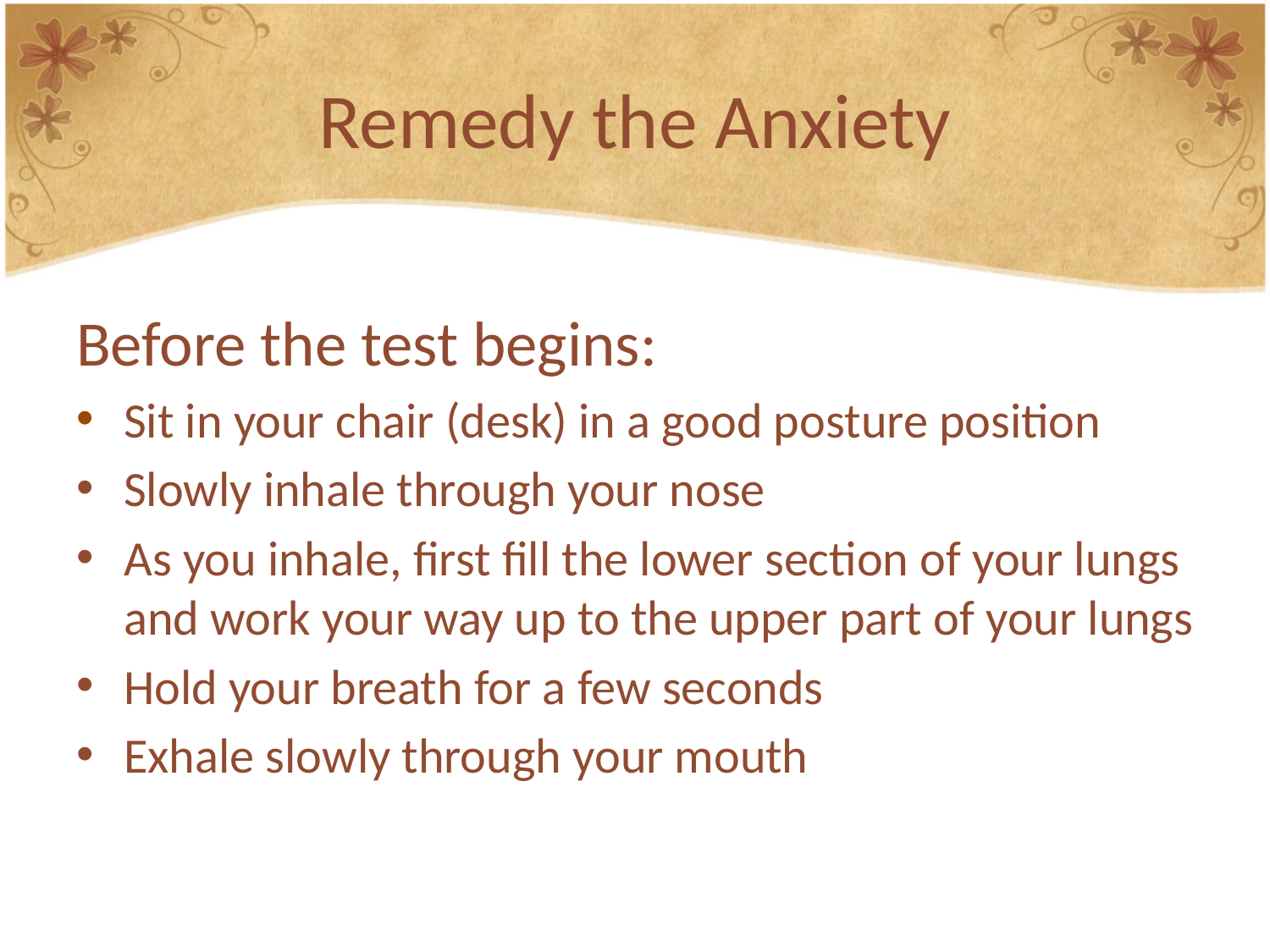

# Remedy the Anxiety
Before the test begins:
Sit in your chair (desk) in a good posture position
Slowly inhale through your nose
As you inhale, first fill the lower section of your lungs and work your way up to the upper part of your lungs
Hold your breath for a few seconds
Exhale slowly through your mouth